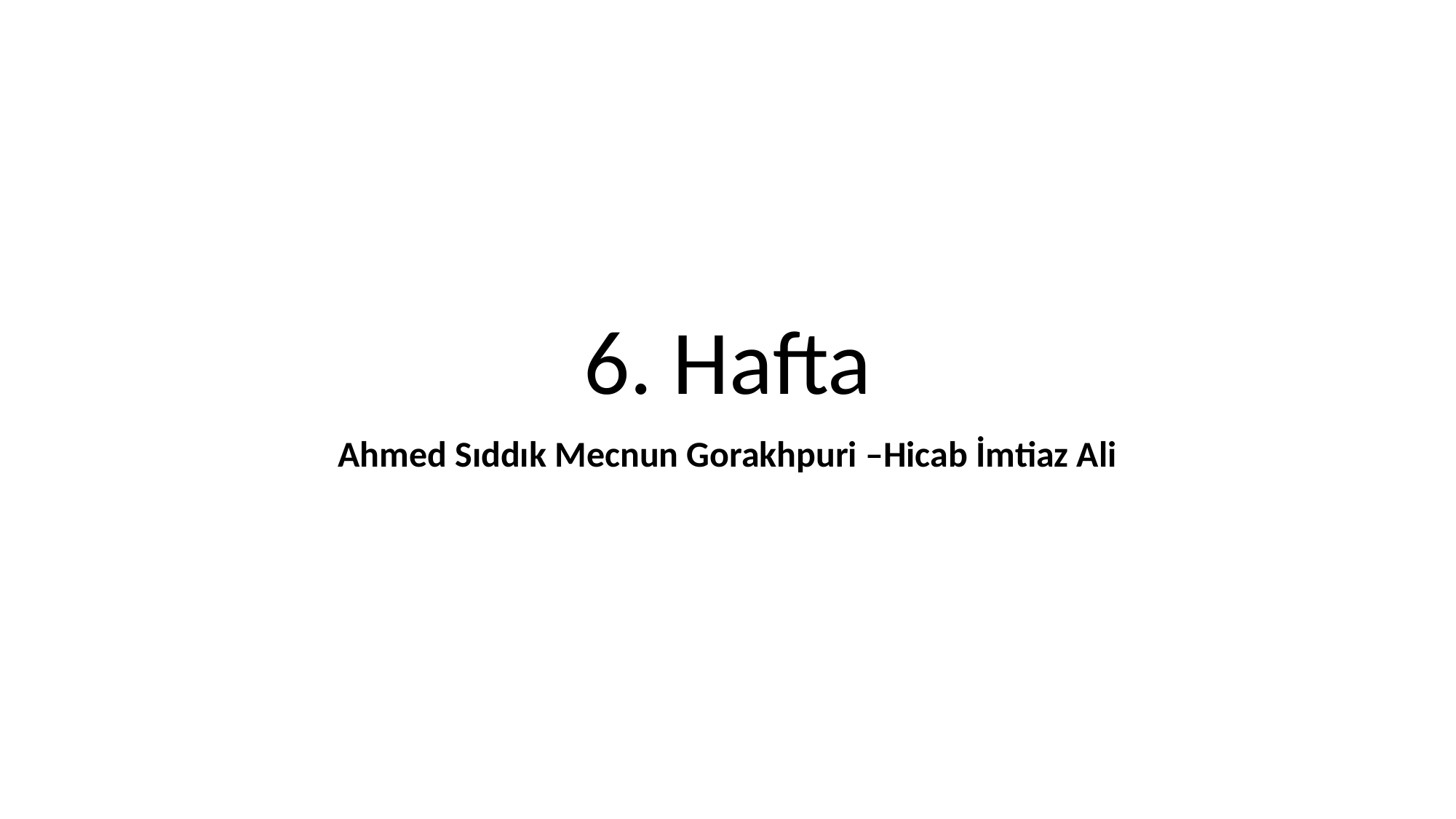

# 6. Hafta
Ahmed Sıddık Mecnun Gorakhpuri –Hicab İmtiaz Ali